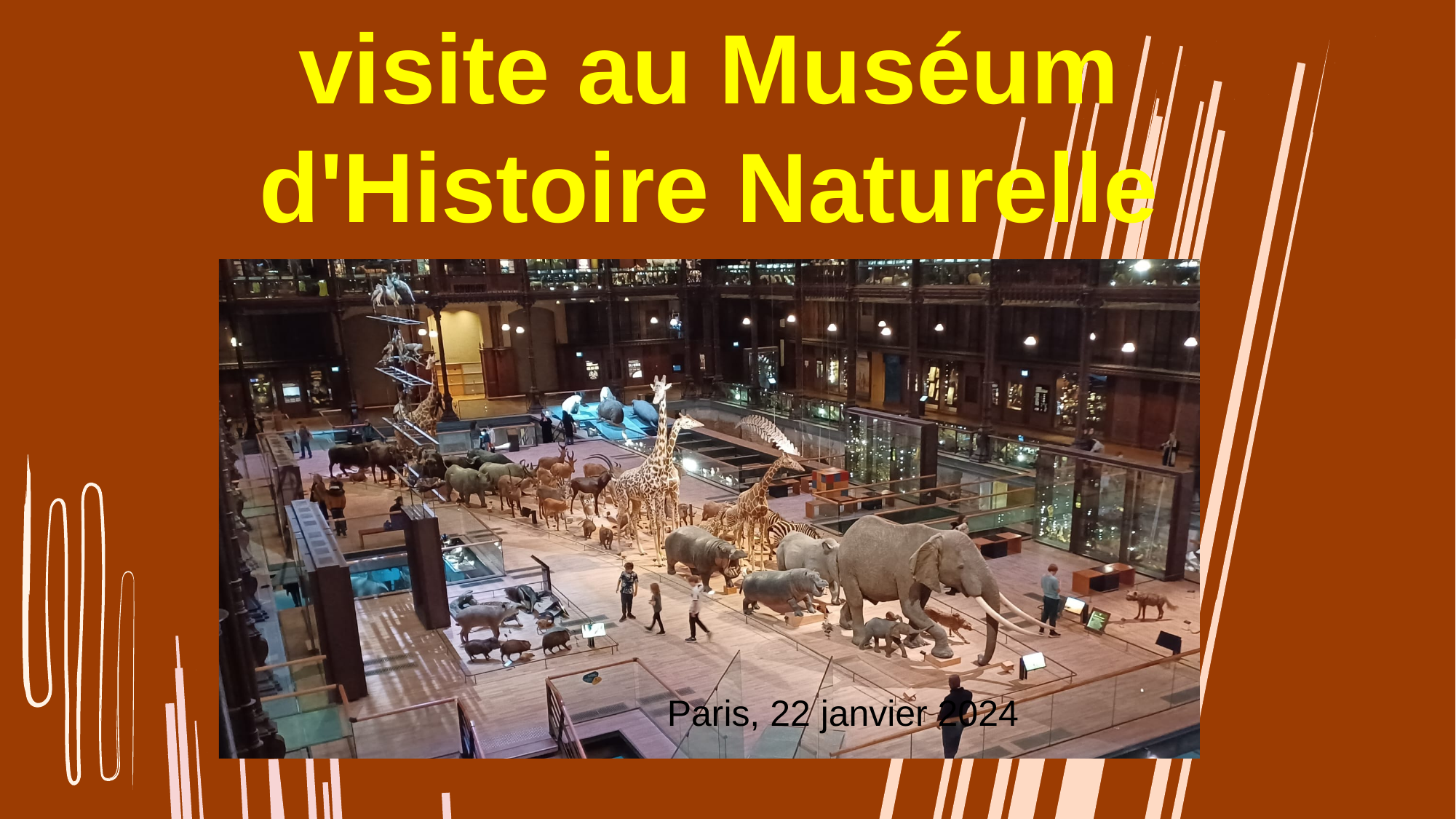

# visite au Muséum d'Histoire Naturelle

Paris, 22 janvier 2024